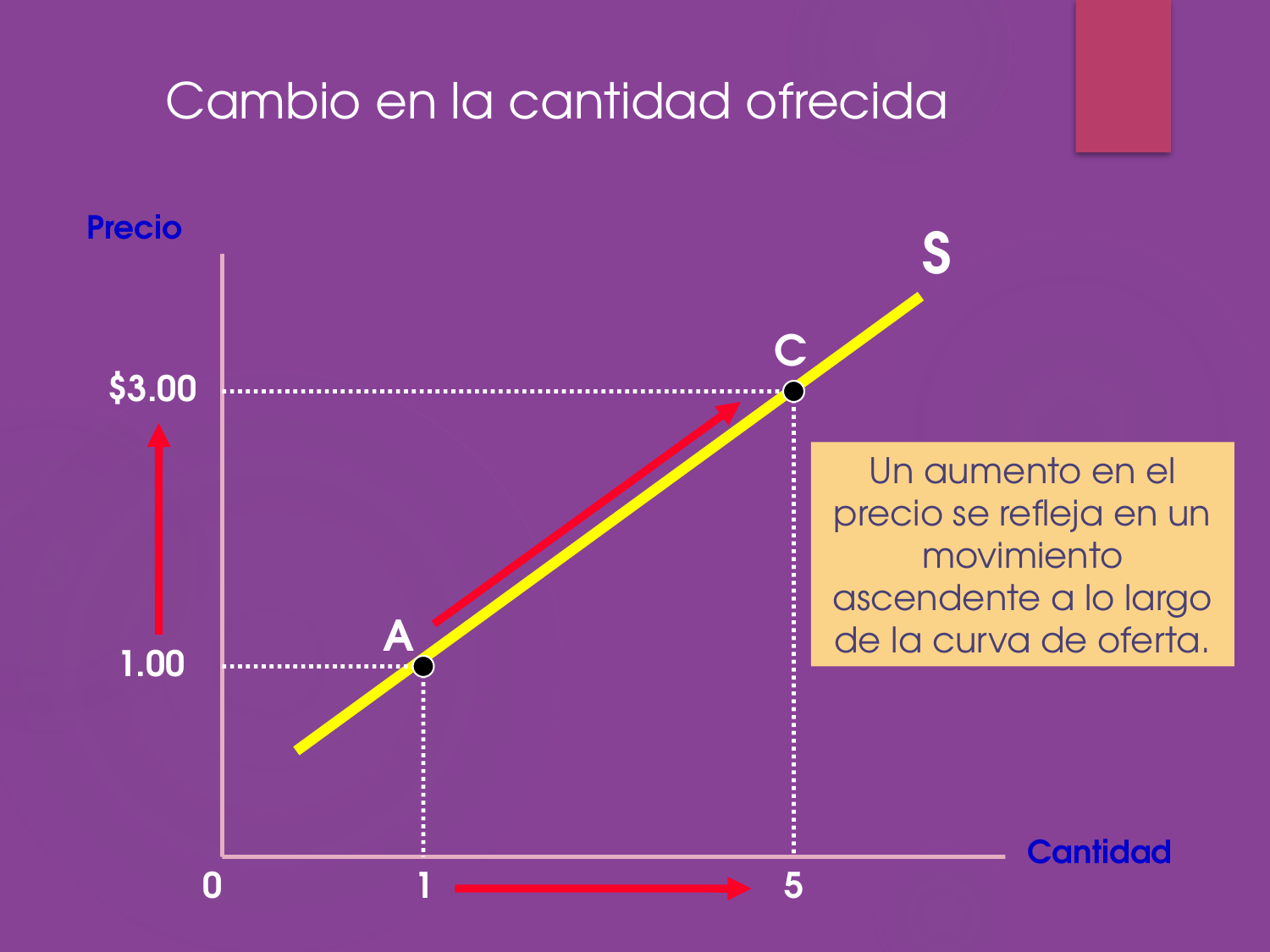

# Cambio en la cantidad ofrecida
Precio
S

C
$3.00

Un aumento en el precio se refleja en un movimiento ascendente a lo largo de la curva de oferta.
A
 1.00

Cantidad
0

1
 5